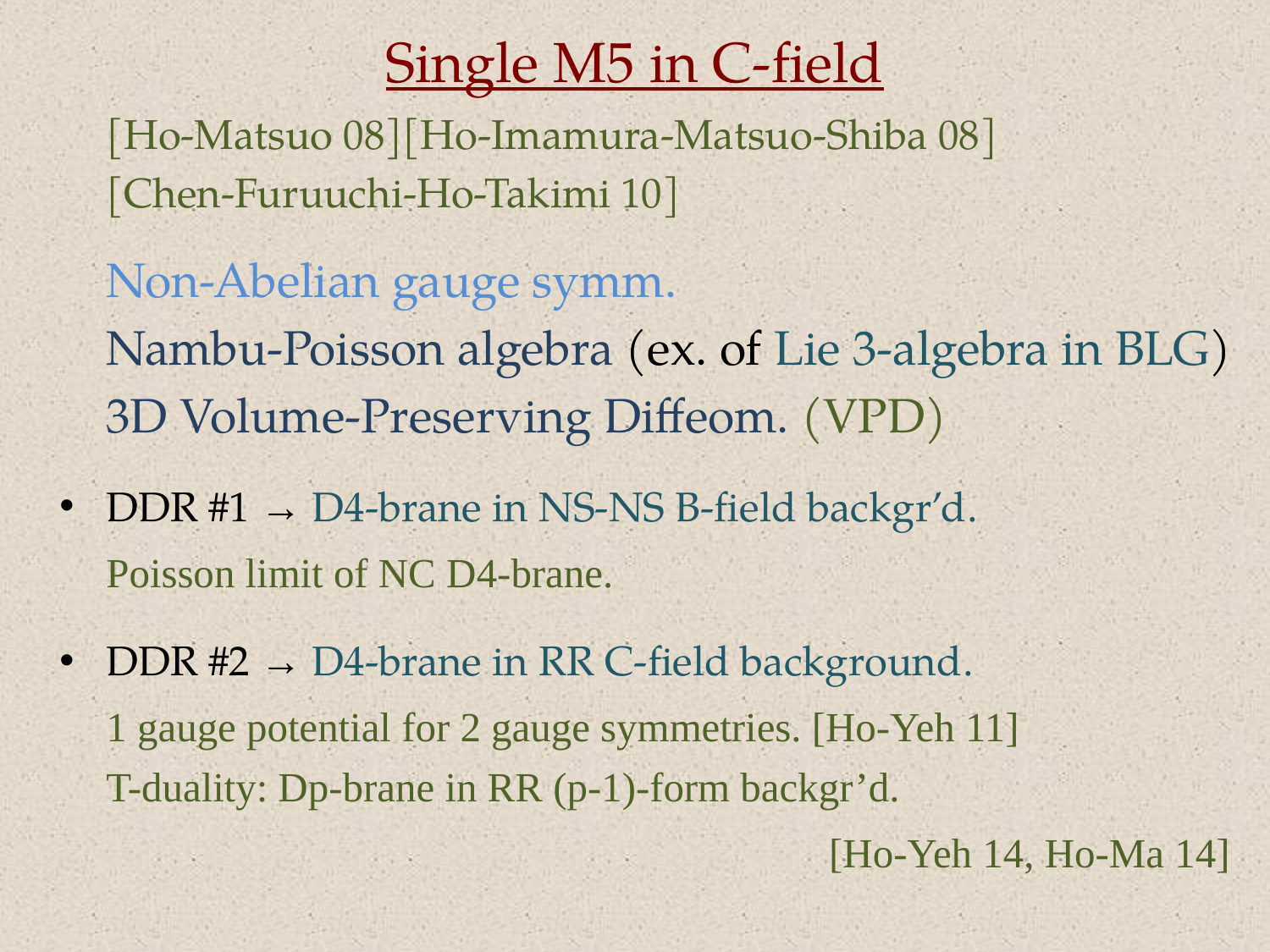

# Single M5 in C-field
	[Ho-Matsuo 08][Ho-Imamura-Matsuo-Shiba 08]
	[Chen-Furuuchi-Ho-Takimi 10]

	Non-Abelian gauge symm.
	Nambu-Poisson algebra (ex. of Lie 3-algebra in BLG)
	3D Volume-Preserving Diffeom. (VPD)

DDR #1 → D4-brane in NS-NS B-field backgr’d.
	Poisson limit of NC D4-brane.

DDR #2 → D4-brane in RR C-field background.
	1 gauge potential for 2 gauge symmetries. [Ho-Yeh 11]
	T-duality: Dp-brane in RR (p-1)-form backgr’d.
	[Ho-Yeh 14, Ho-Ma 14]